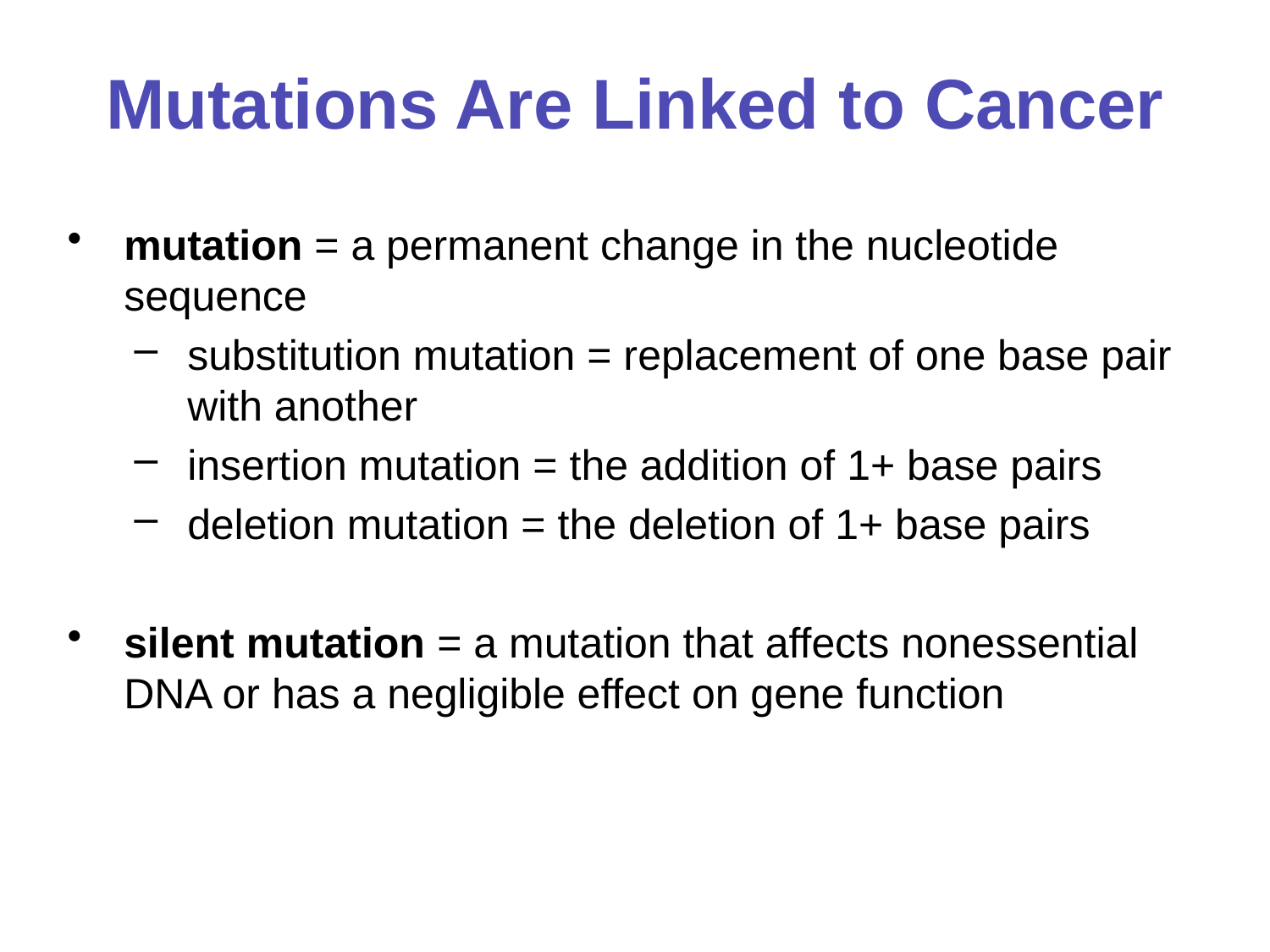

# Mutations Are Linked to Cancer
mutation = a permanent change in the nucleotide sequence
substitution mutation = replacement of one base pair with another
insertion mutation = the addition of 1+ base pairs
deletion mutation = the deletion of 1+ base pairs

silent mutation = a mutation that affects nonessential DNA or has a negligible effect on gene function